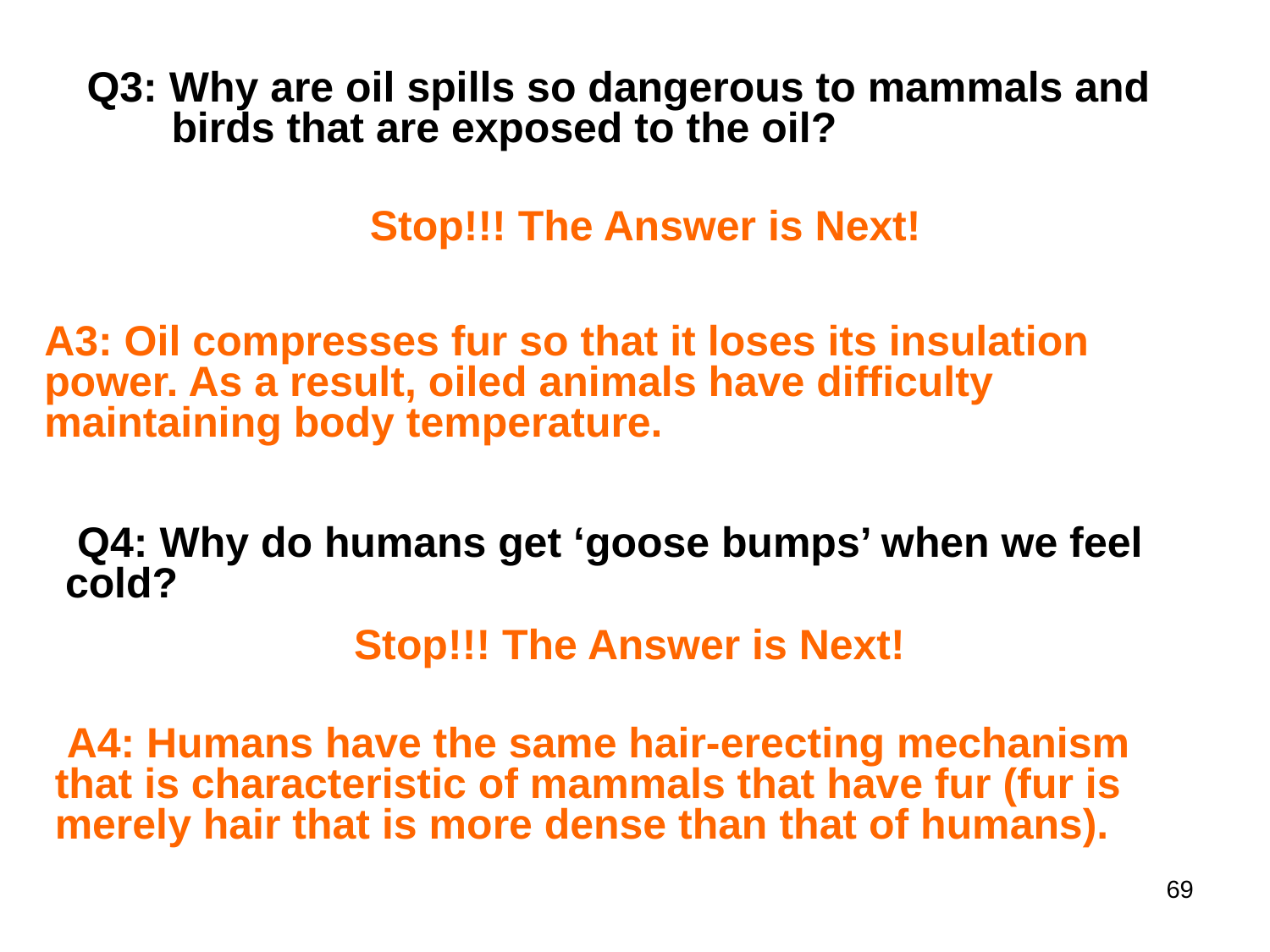

Q3: Why are oil spills so dangerous to mammals and birds that are exposed to the oil?

Stop!!! The Answer is Next!

A3: Oil compresses fur so that it loses its insulation power. As a result, oiled animals have difficulty maintaining body temperature.
 Q4: Why do humans get ‘goose bumps’ when we feel cold?
Stop!!! The Answer is Next!
 A4: Humans have the same hair-erecting mechanism that is characteristic of mammals that have fur (fur is merely hair that is more dense than that of humans).
69